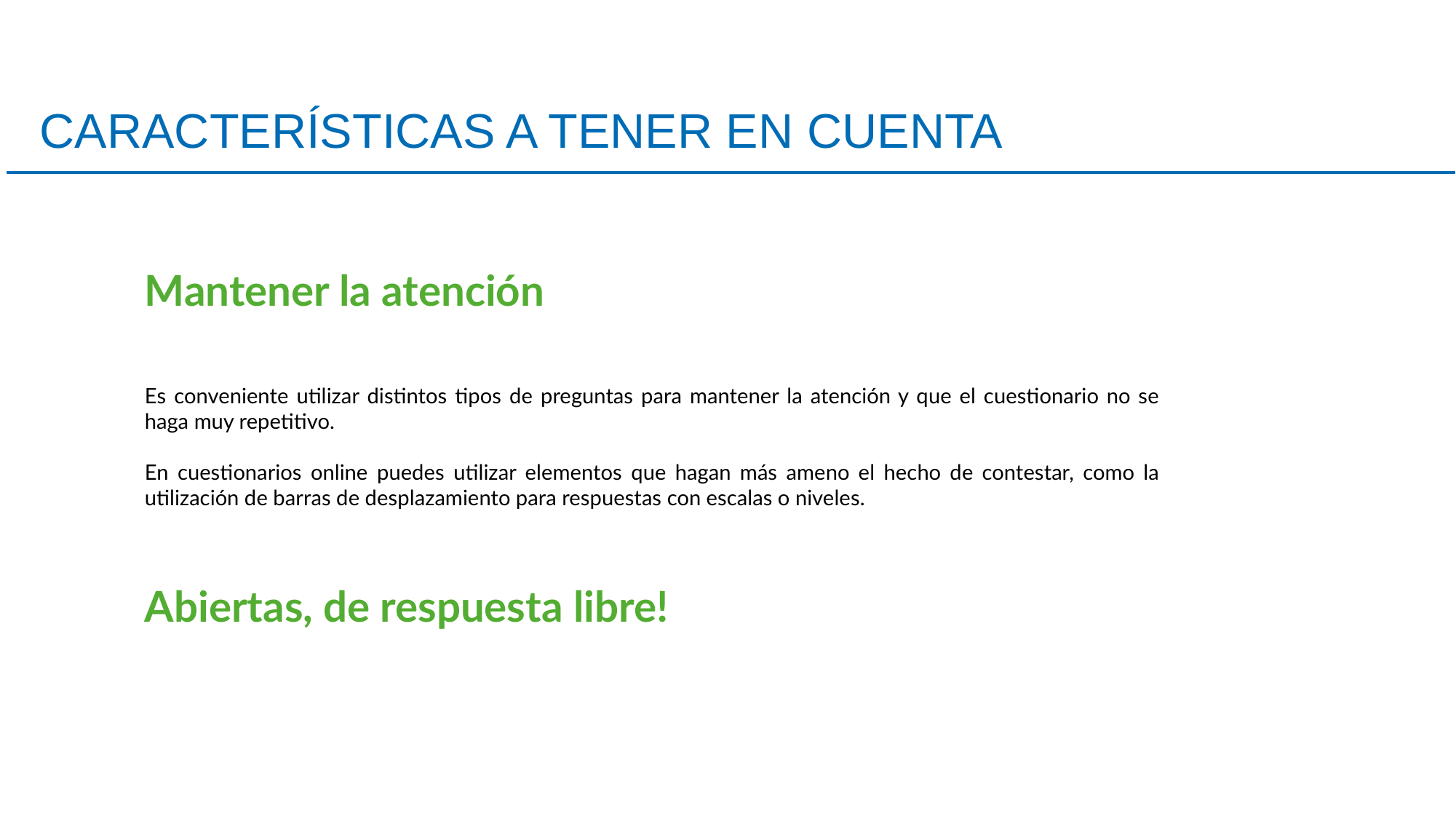

CARACTERÍSTICAS A TENER EN CUENTA
Mantener la atención

Es conveniente utilizar distintos tipos de preguntas para mantener la atención y que el cuestionario no se haga muy repetitivo.

En cuestionarios online puedes utilizar elementos que hagan más ameno el hecho de contestar, como la utilización de barras de desplazamiento para respuestas con escalas o niveles.

Abiertas, de respuesta libre!